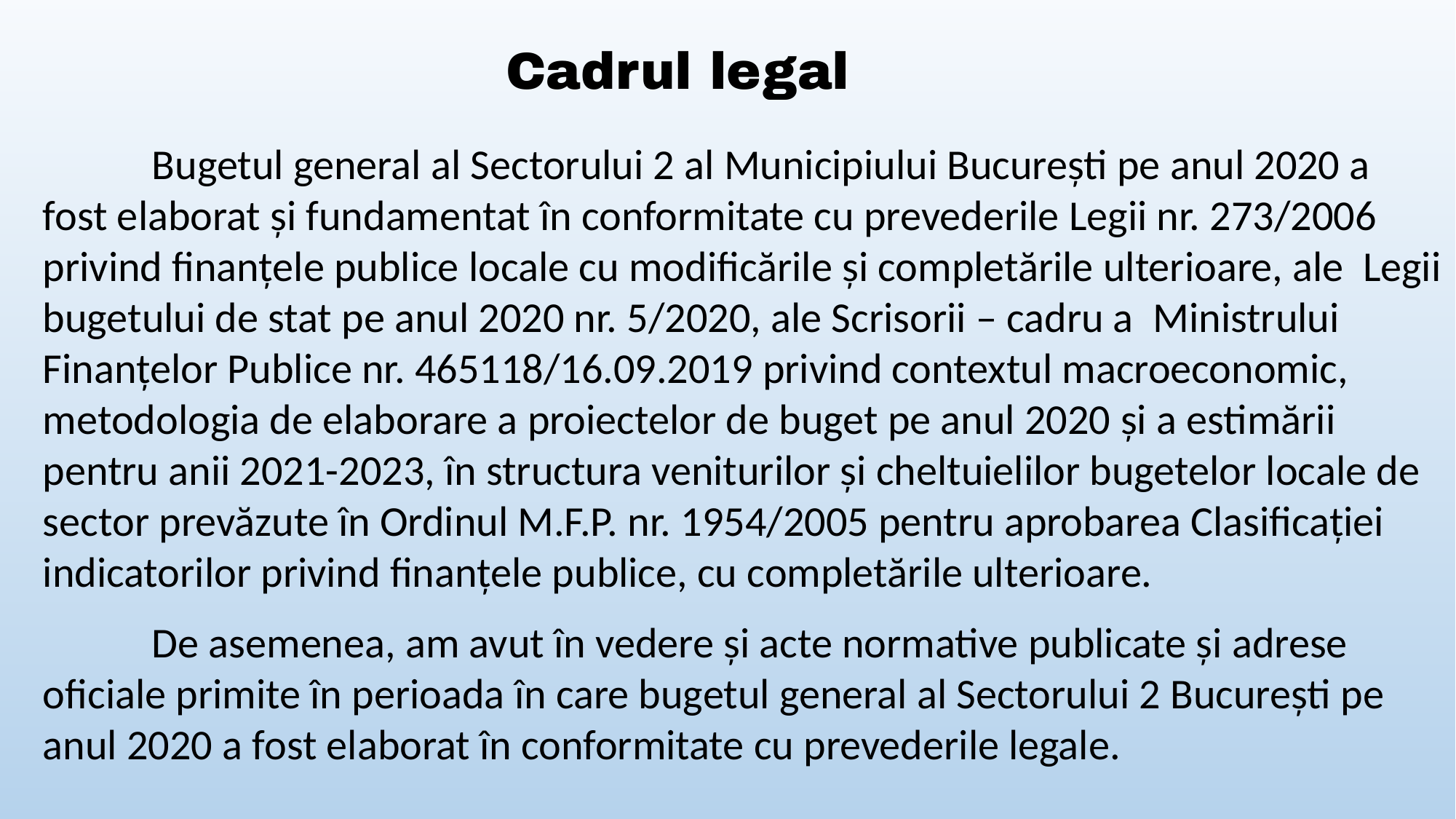

# Cadrul legal

	Bugetul general al Sectorului 2 al Municipiului Bucureşti pe anul 2020 a fost elaborat şi fundamentat în conformitate cu prevederile Legii nr. 273/2006 privind finanţele publice locale cu modificările şi completările ulterioare, ale  Legii bugetului de stat pe anul 2020 nr. 5/2020, ale Scrisorii – cadru a  Ministrului Finanţelor Publice nr. 465118/16.09.2019 privind contextul macroeconomic, metodologia de elaborare a proiectelor de buget pe anul 2020 și a estimării pentru anii 2021-2023, în structura veniturilor şi cheltuielilor bugetelor locale de sector prevăzute în Ordinul M.F.P. nr. 1954/2005 pentru aprobarea Clasificaţiei indicatorilor privind finanţele publice, cu completările ulterioare.

 	De asemenea, am avut în vedere şi acte normative publicate şi adrese oficiale primite în perioada în care bugetul general al Sectorului 2 Bucureşti pe anul 2020 a fost elaborat în conformitate cu prevederile legale.